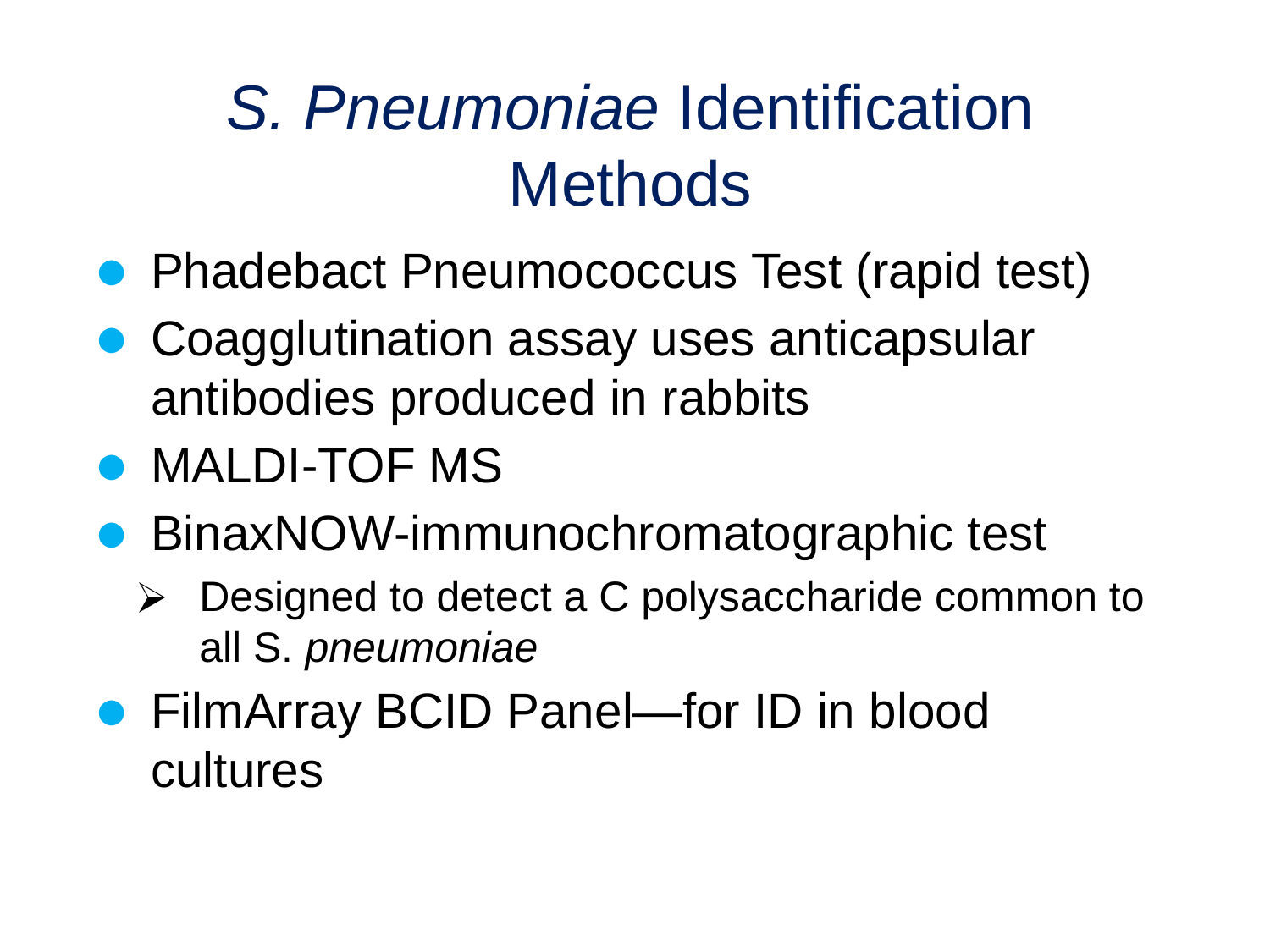

# S. Pneumoniae Identification Methods
Phadebact Pneumococcus Test (rapid test)
Coagglutination assay uses anticapsular antibodies produced in rabbits
MALDI-TOF MS
BinaxNOW-immunochromatographic test
Designed to detect a C polysaccharide common to all S. pneumoniae
FilmArray BCID Panel—for ID in blood cultures